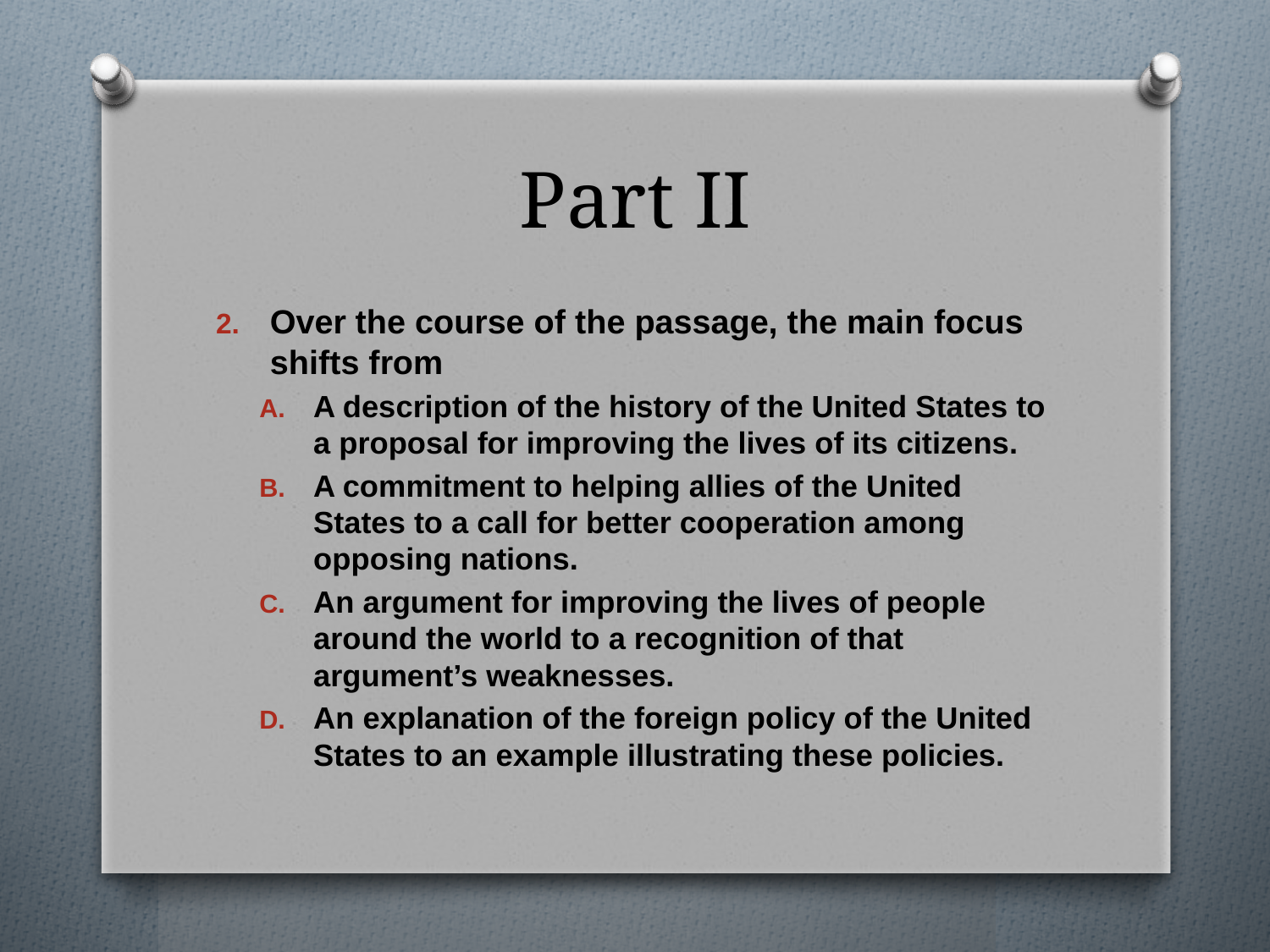

# Part II
Over the course of the passage, the main focus shifts from
A description of the history of the United States to a proposal for improving the lives of its citizens.
A commitment to helping allies of the United States to a call for better cooperation among opposing nations.
An argument for improving the lives of people around the world to a recognition of that argument’s weaknesses.
An explanation of the foreign policy of the United States to an example illustrating these policies.